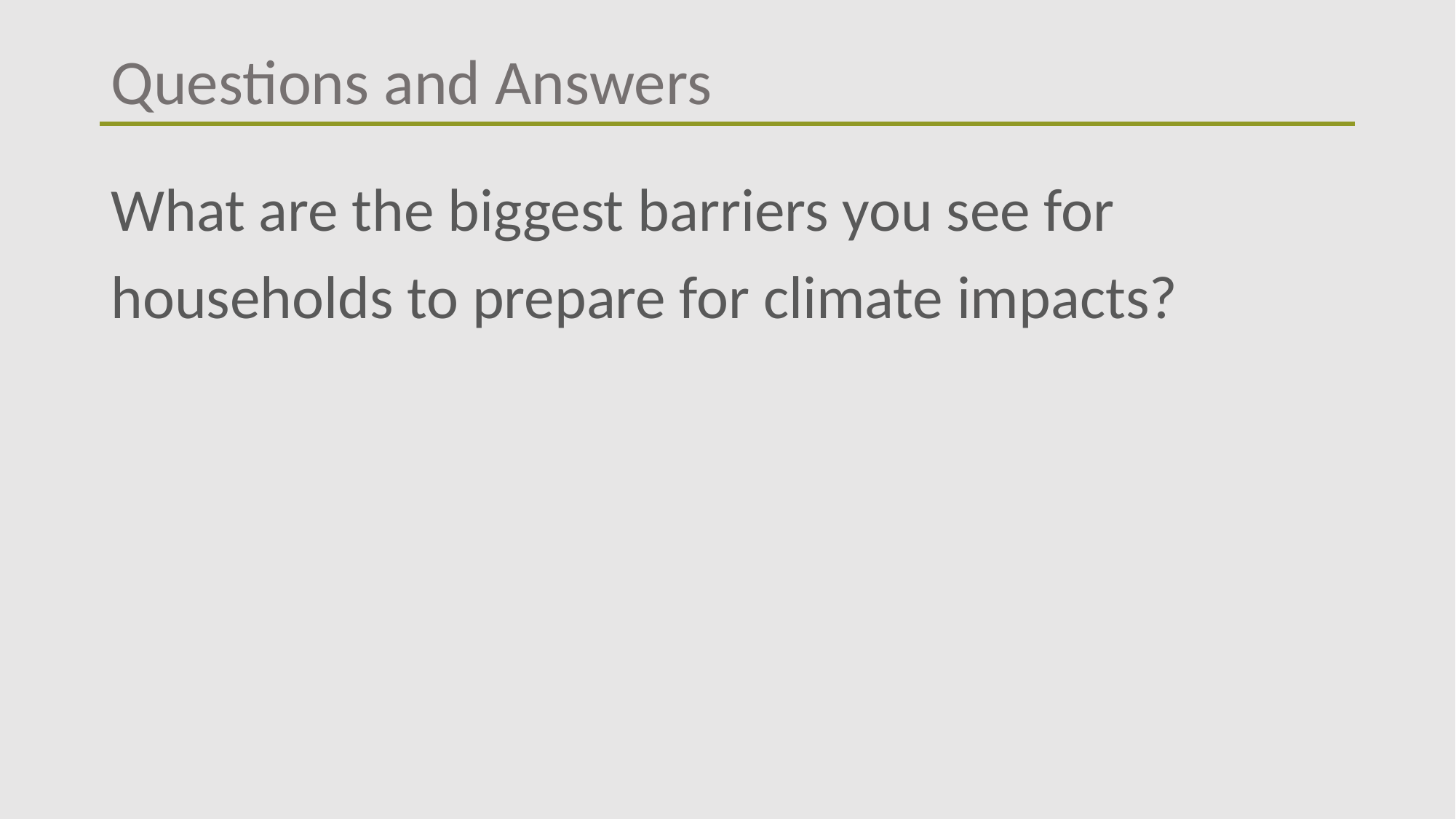

# Questions and Answers
What are the biggest barriers you see for households to prepare for climate impacts?